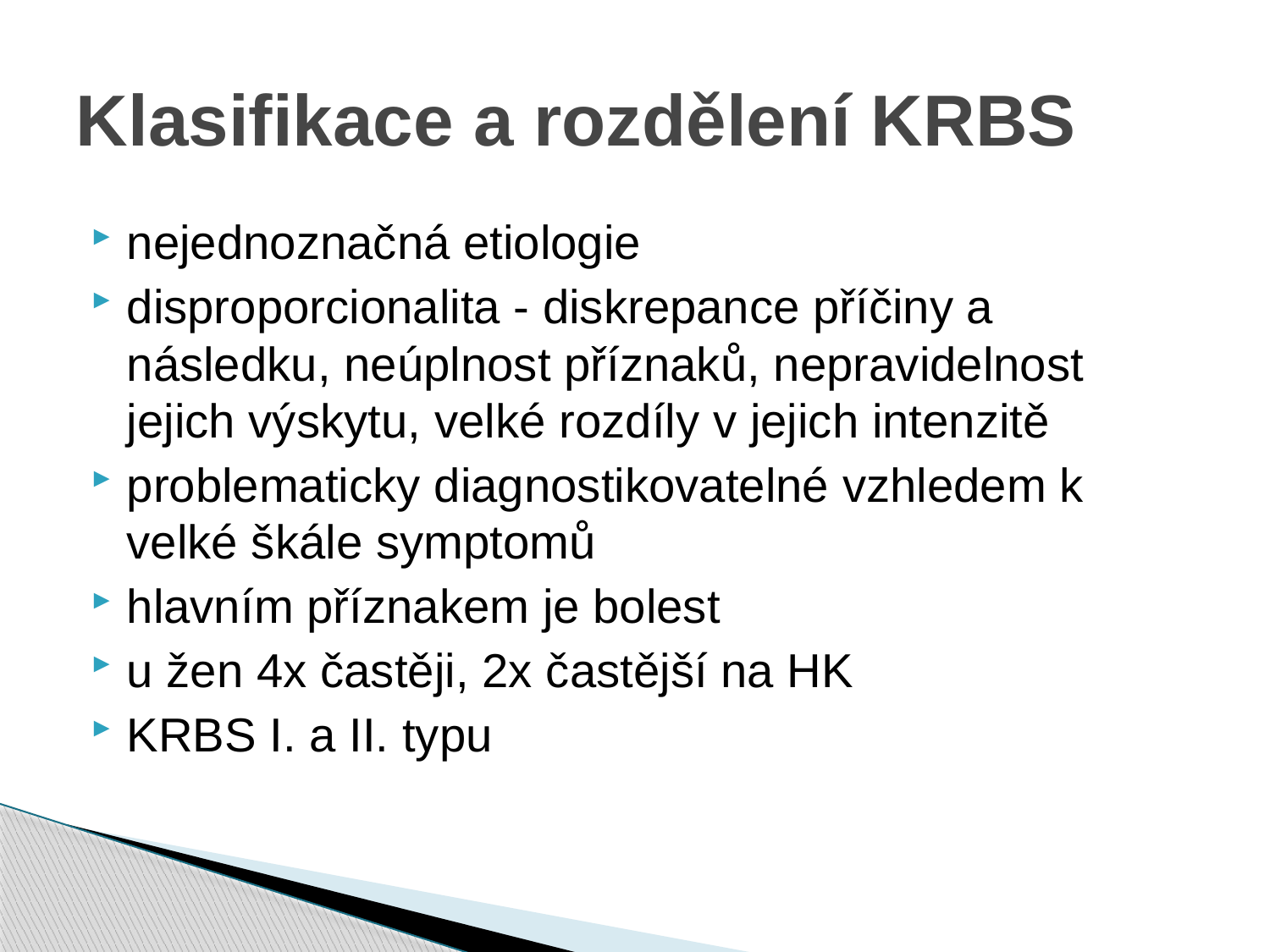

# Klasifikace a rozdělení KRBS
nejednoznačná etiologie
disproporcionalita - diskrepance příčiny a následku, neúplnost příznaků, nepravidelnost jejich výskytu, velké rozdíly v jejich intenzitě
problematicky diagnostikovatelné vzhledem k velké škále symptomů
hlavním příznakem je bolest
u žen 4x častěji, 2x častější na HK
KRBS I. a II. typu